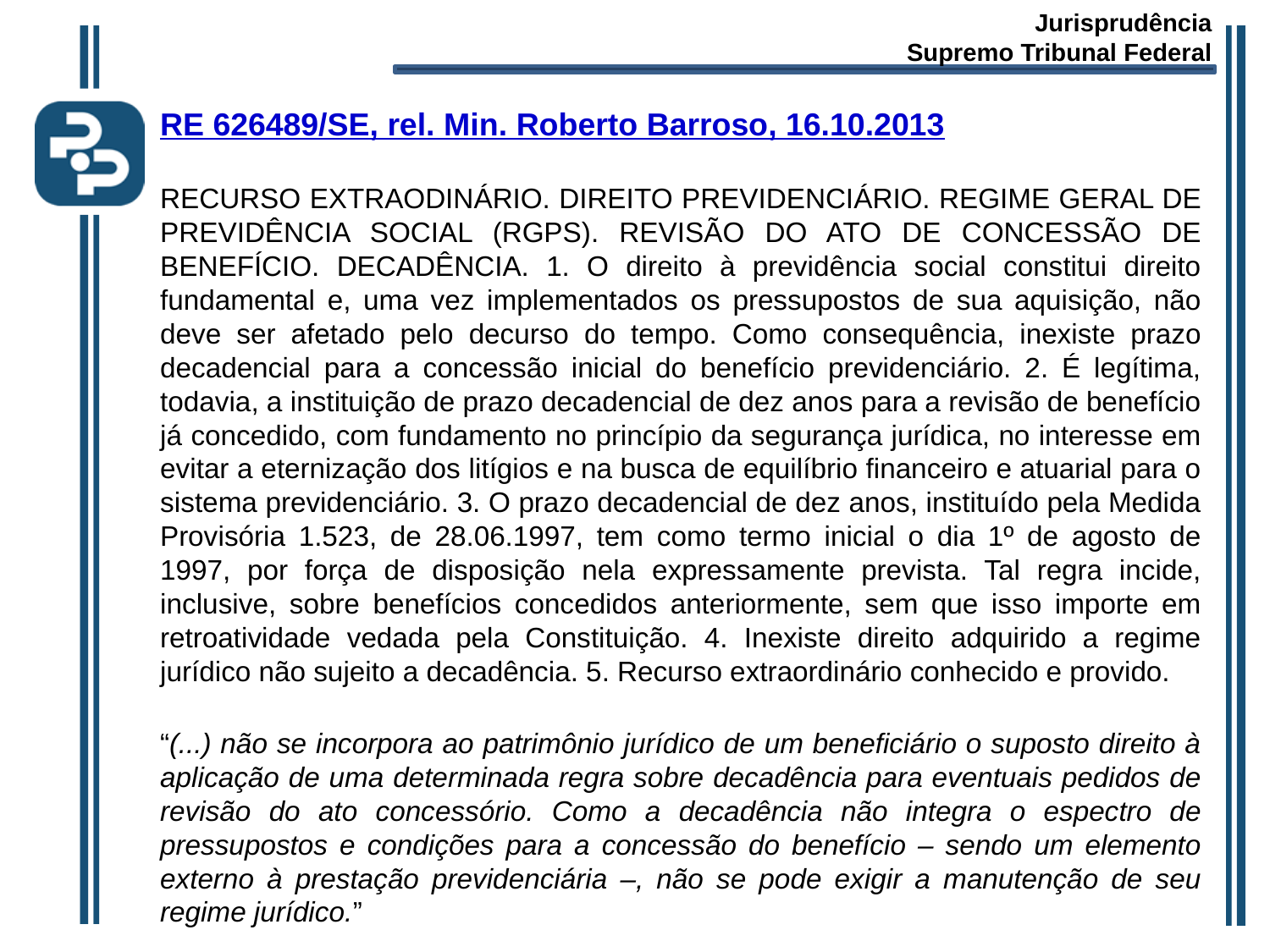

Jurisprudência
Supremo Tribunal Federal

RE 626489/SE, rel. Min. Roberto Barroso, 16.10.2013

RECURSO EXTRAODINÁRIO. DIREITO PREVIDENCIÁRIO. REGIME GERAL DE PREVIDÊNCIA SOCIAL (RGPS). REVISÃO DO ATO DE CONCESSÃO DE BENEFÍCIO. DECADÊNCIA. 1. O direito à previdência social constitui direito fundamental e, uma vez implementados os pressupostos de sua aquisição, não deve ser afetado pelo decurso do tempo. Como consequência, inexiste prazo decadencial para a concessão inicial do benefício previdenciário. 2. É legítima, todavia, a instituição de prazo decadencial de dez anos para a revisão de benefício já concedido, com fundamento no princípio da segurança jurídica, no interesse em evitar a eternização dos litígios e na busca de equilíbrio financeiro e atuarial para o sistema previdenciário. 3. O prazo decadencial de dez anos, instituído pela Medida Provisória 1.523, de 28.06.1997, tem como termo inicial o dia 1º de agosto de 1997, por força de disposição nela expressamente prevista. Tal regra incide, inclusive, sobre benefícios concedidos anteriormente, sem que isso importe em retroatividade vedada pela Constituição. 4. Inexiste direito adquirido a regime jurídico não sujeito a decadência. 5. Recurso extraordinário conhecido e provido.

“(...) não se incorpora ao patrimônio jurídico de um beneficiário o suposto direito à aplicação de uma determinada regra sobre decadência para eventuais pedidos de revisão do ato concessório. Como a decadência não integra o espectro de pressupostos e condições para a concessão do benefício – sendo um elemento externo à prestação previdenciária –, não se pode exigir a manutenção de seu regime jurídico.”